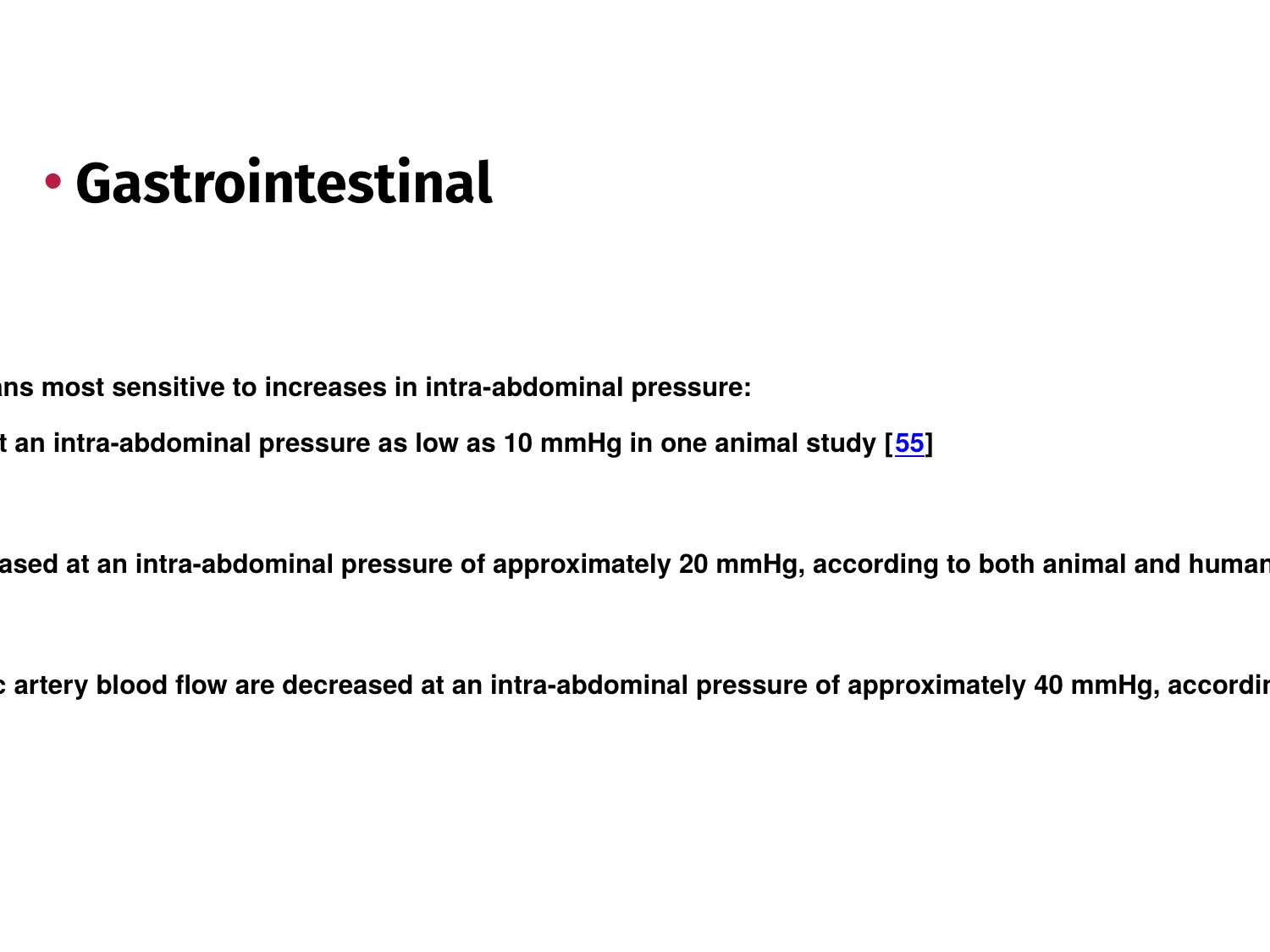

Gastrointestinal
The gut appears to be one of the organs most sensitive to increases in intra-abdominal pressure:
●
Mesenteric blood flow was reduced at an intra-abdominal pressure as low as 10 mmHg in one animal study [55]

●
Intestinal mucosal perfusion is decreased at an intra-abdominal pressure of approximately 20 mmHg, according to both animal and human studies [56-58]

●
Celiac artery and superior mesenteric artery blood flow are decreased at an intra-abdominal pressure of approximately 40 mmHg, according to one animal study [6]